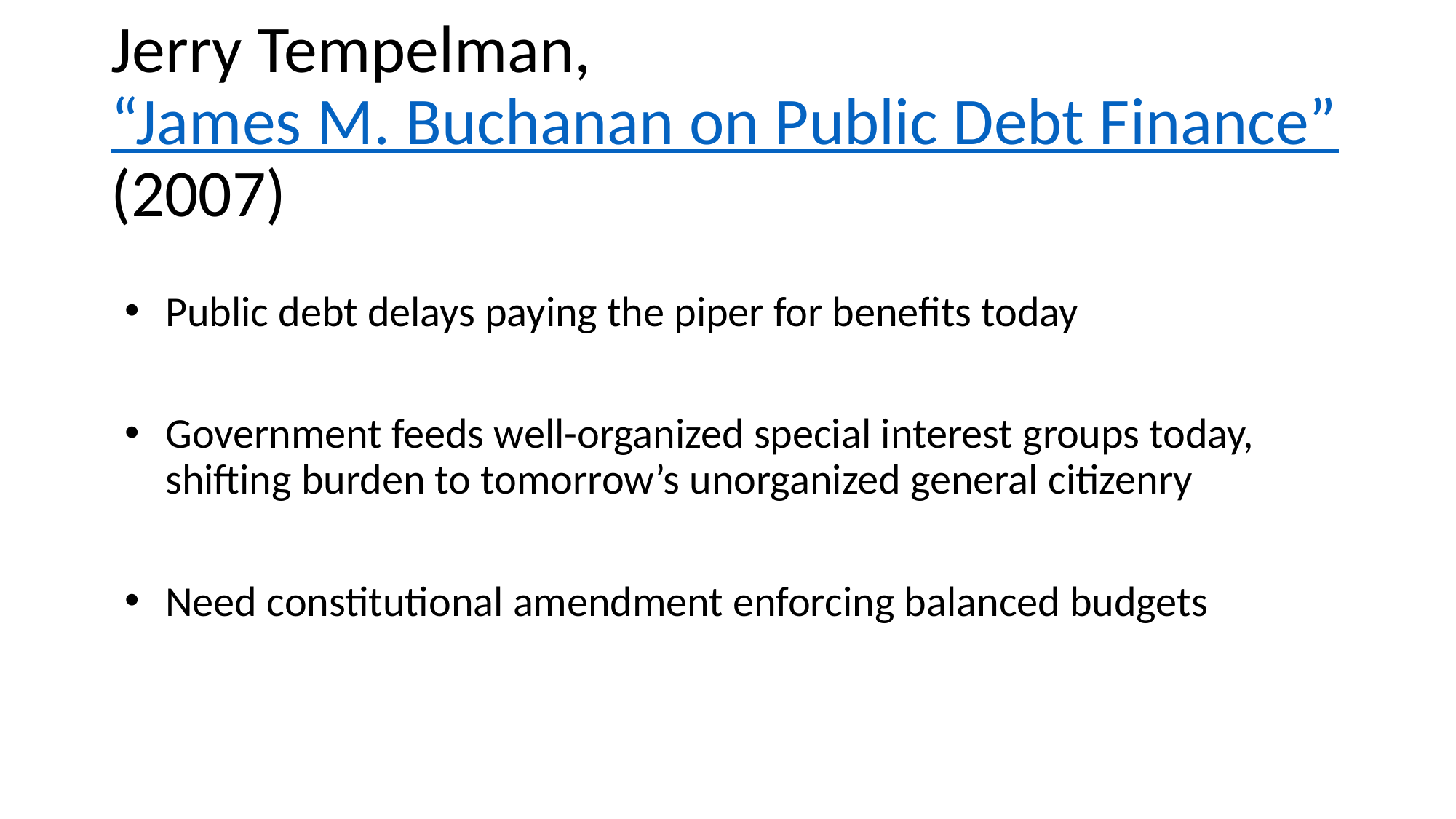

# Jerry Tempelman, “James M. Buchanan on Public Debt Finance” (2007)

Public debt delays paying the piper for benefits today

Government feeds well-organized special interest groups today, shifting burden to tomorrow’s unorganized general citizenry

Need constitutional amendment enforcing balanced budgets